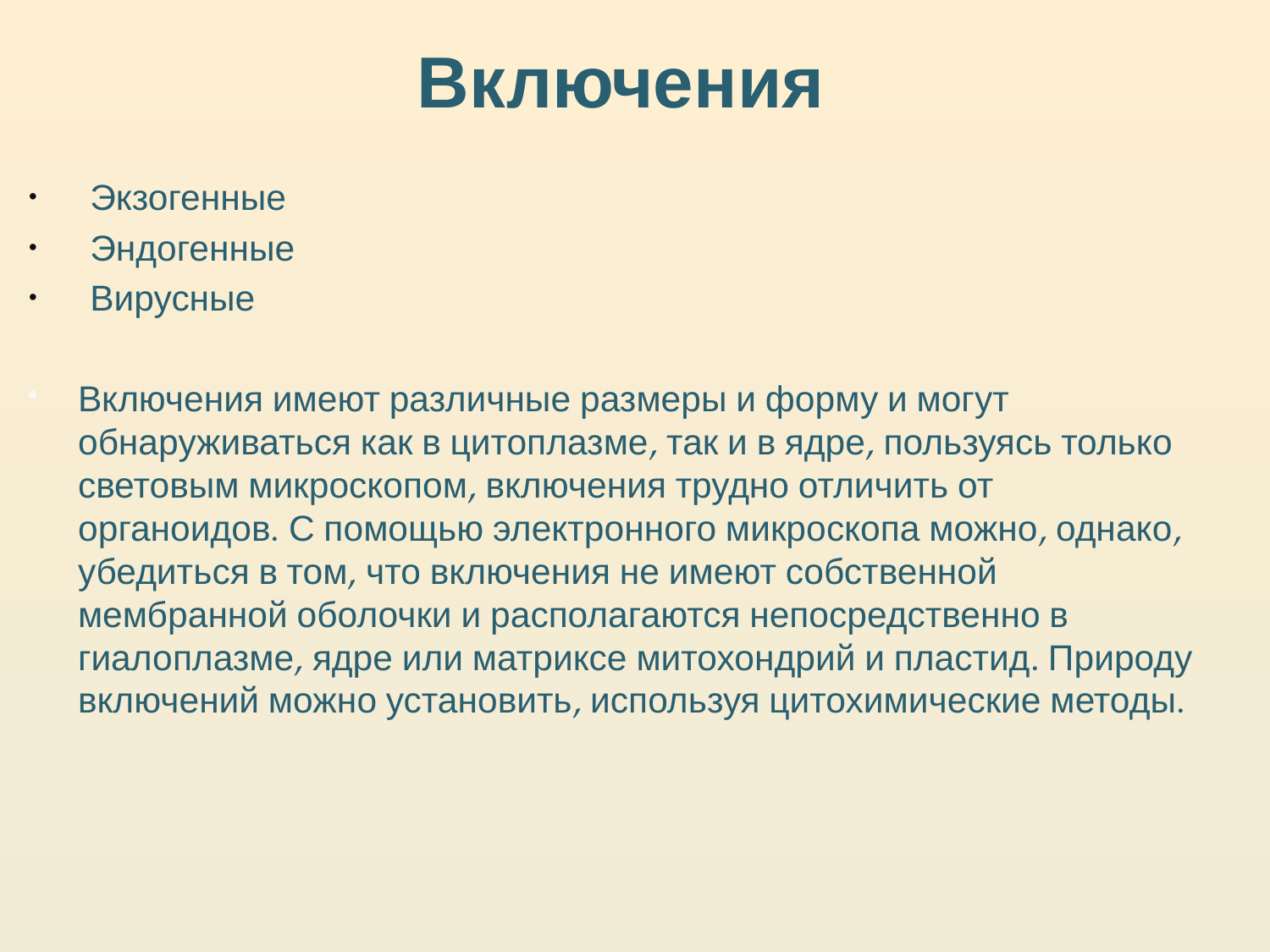

# Включения
Экзогенные
Эндогенные
Вирусные

Включения имеют различные размеры и форму и могут обнаруживаться как в цитоплазме, так и в ядре, пользуясь только световым микроскопом, включения трудно отличить от органоидов. С помощью электронного микроскопа можно, однако, убедиться в том, что включения не имеют собственной мембранной оболочки и располагаются непосредственно в гиалоплазме, ядре или матриксе митохондрий и пластид. Природу включений можно установить, используя цитохимические методы.